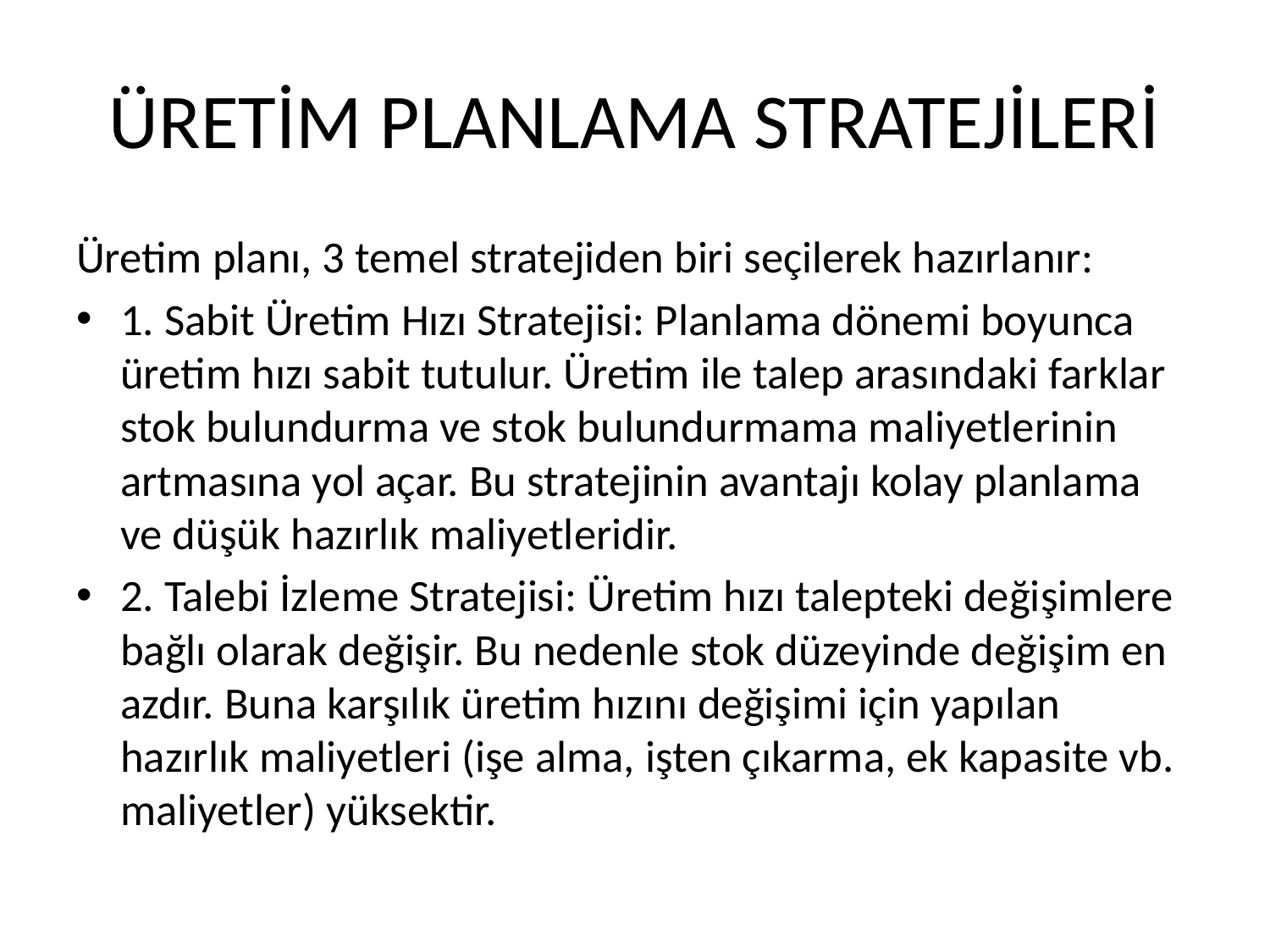

# ÜRETİM PLANLAMA STRATEJİLERİ
Üretim planı, 3 temel stratejiden biri seçilerek hazırlanır:
1. Sabit Üretim Hızı Stratejisi: Planlama dönemi boyunca üretim hızı sabit tutulur. Üretim ile talep arasındaki farklar stok bulundurma ve stok bulundurmama maliyetlerinin artmasına yol açar. Bu stratejinin avantajı kolay planlama ve düşük hazırlık maliyetleridir.
2. Talebi İzleme Stratejisi: Üretim hızı talepteki değişimlere bağlı olarak değişir. Bu nedenle stok düzeyinde değişim en azdır. Buna karşılık üretim hızını değişimi için yapılan hazırlık maliyetleri (işe alma, işten çıkarma, ek kapasite vb. maliyetler) yüksektir.